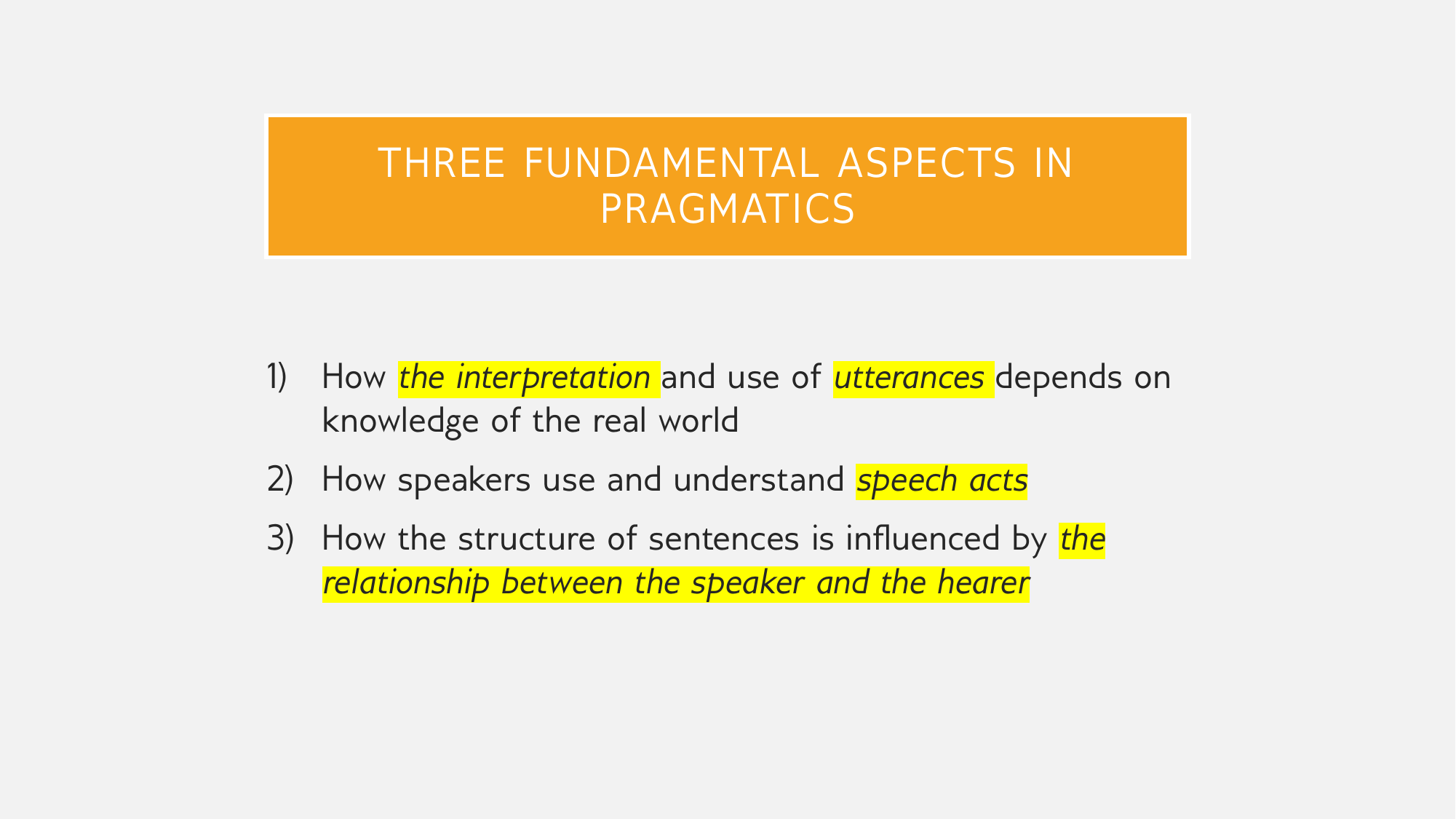

# Three fundamental aspects in pragmatics
How the interpretation and use of utterances depends on knowledge of the real world
How speakers use and understand speech acts
How the structure of sentences is inﬂuenced by the relationship between the speaker and the hearer